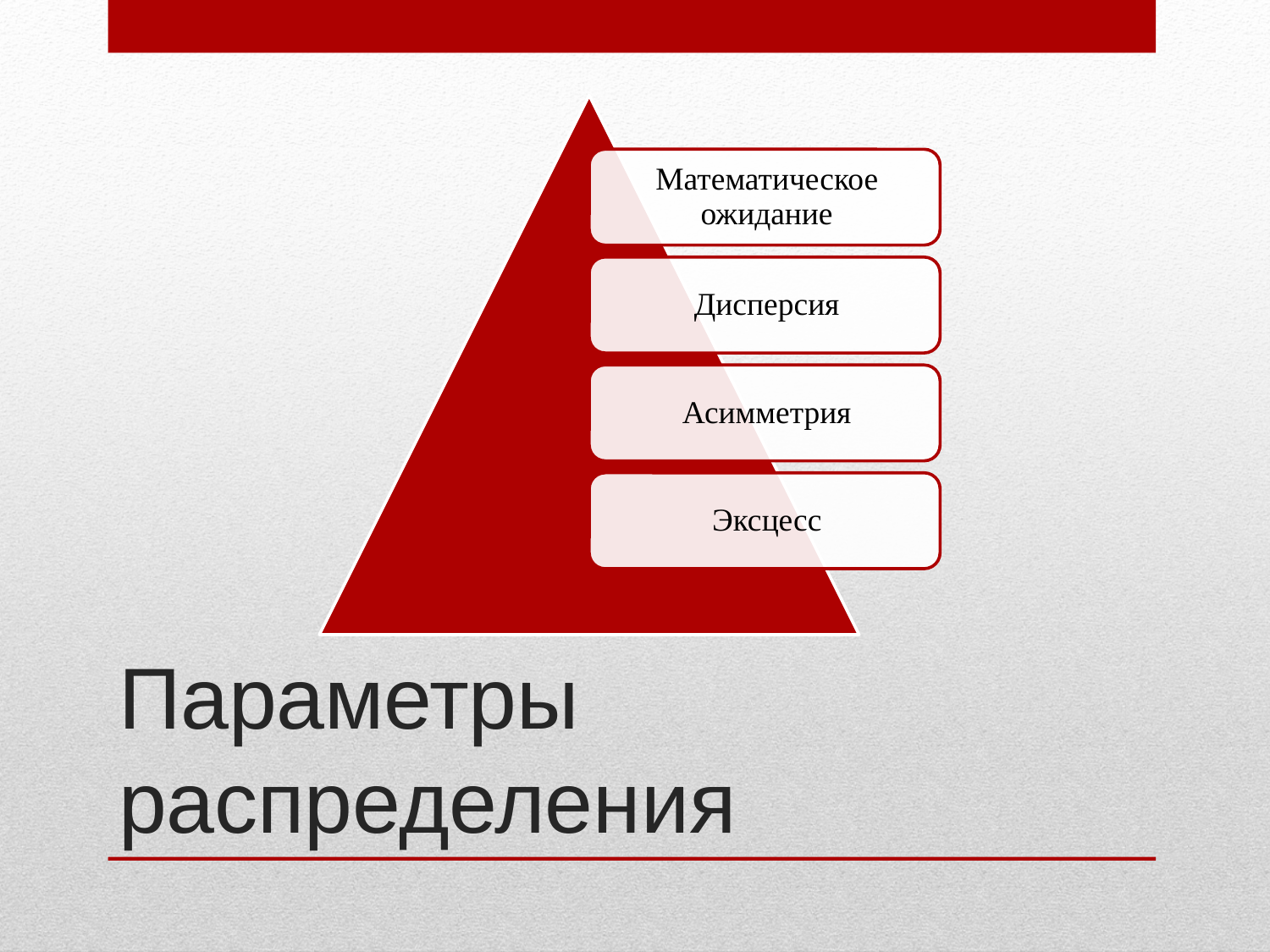

Математическое ожидание
Дисперсия
Асимметрия
Эксцесс
# Параметры распределения